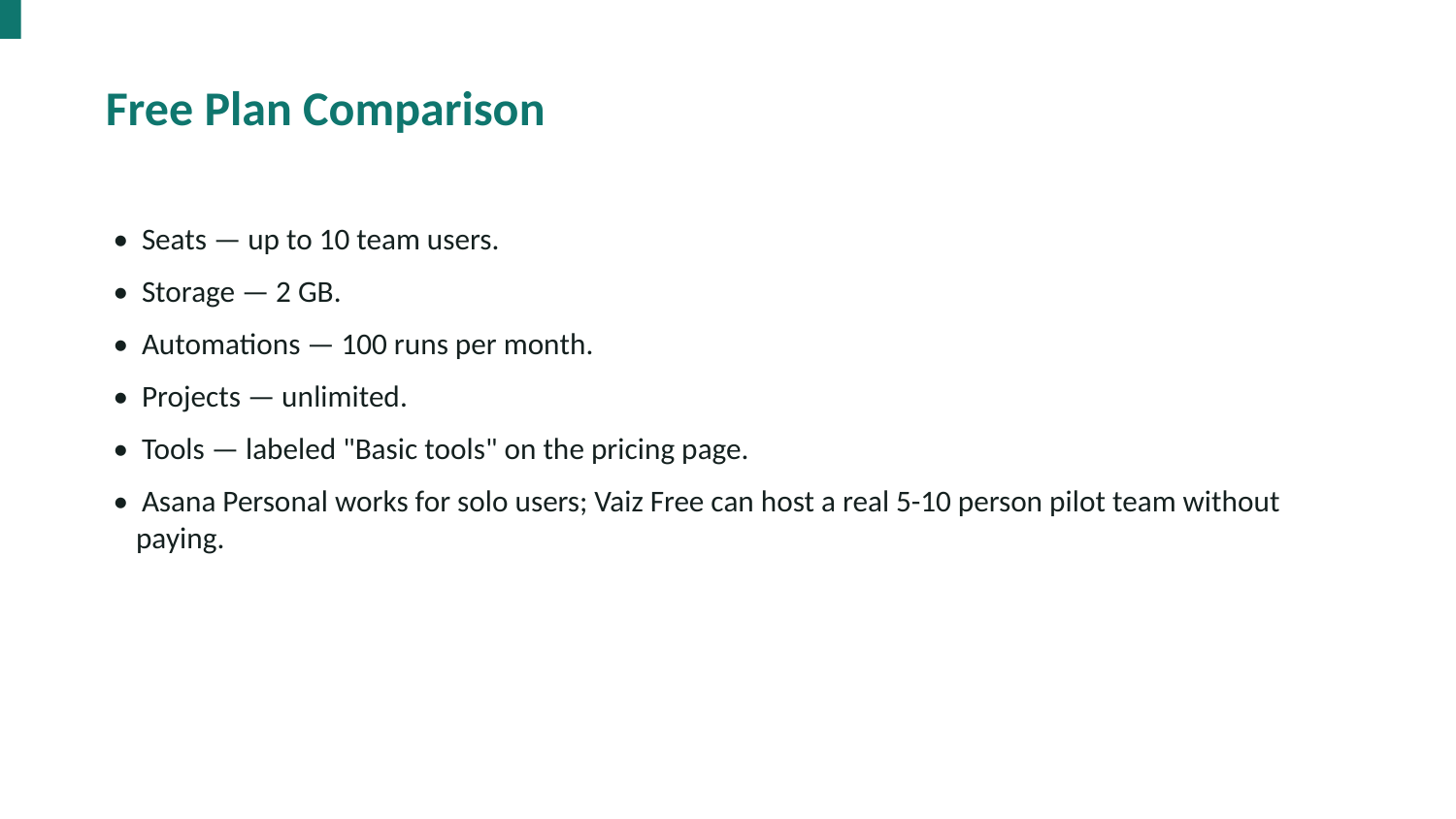

Free Plan Comparison
•  Seats — up to 10 team users.
•  Storage — 2 GB.
•  Automations — 100 runs per month.
•  Projects — unlimited.
•  Tools — labeled "Basic tools" on the pricing page.
•  Asana Personal works for solo users; Vaiz Free can host a real 5-10 person pilot team without paying.